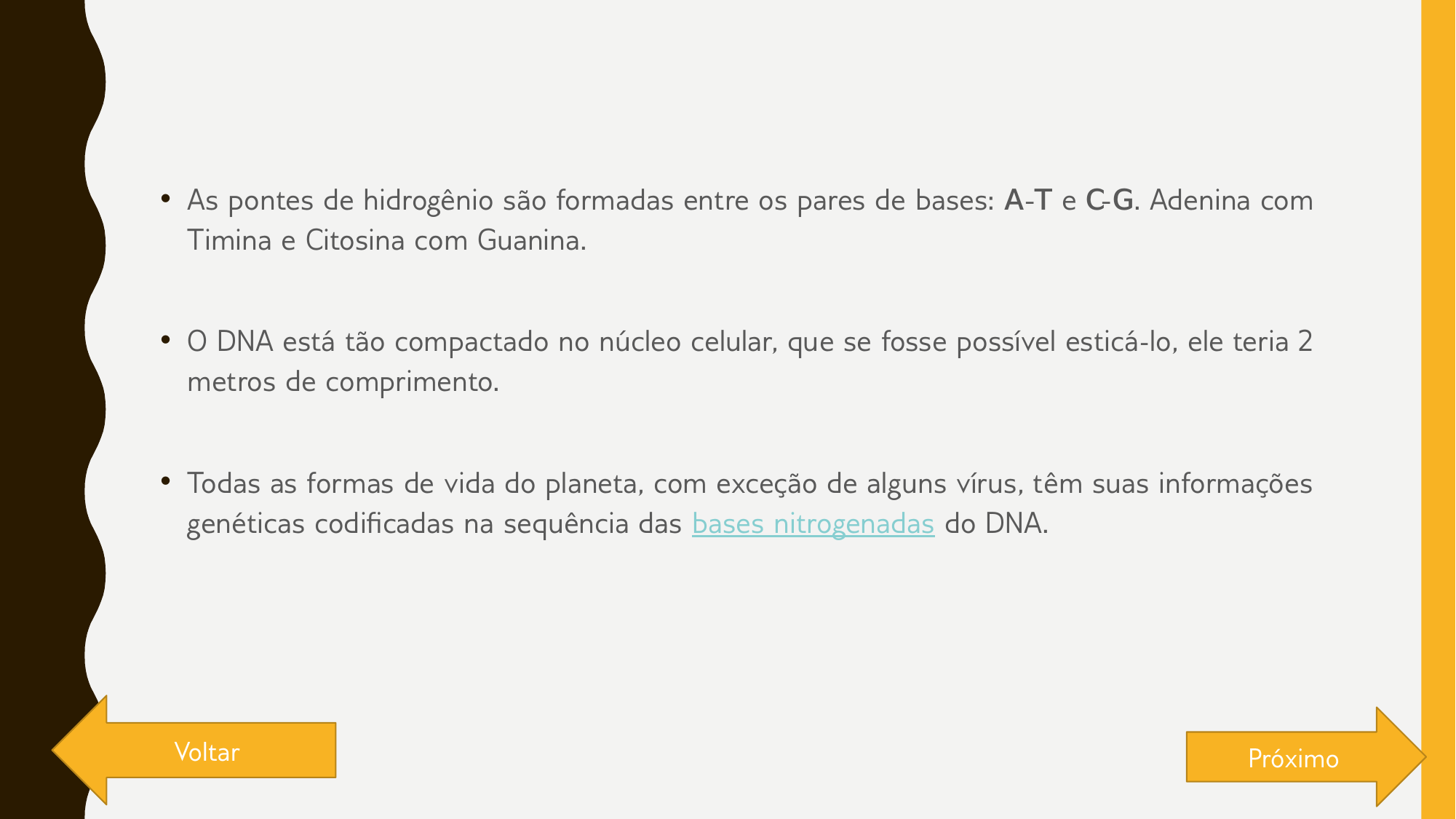

As pontes de hidrogênio são formadas entre os pares de bases: A-T e C-G. Adenina com Timina e Citosina com Guanina.

O DNA está tão compactado no núcleo celular, que se fosse possível esticá-lo, ele teria 2 metros de comprimento.

Todas as formas de vida do planeta, com exceção de alguns vírus, têm suas informações genéticas codificadas na sequência das bases nitrogenadas do DNA.

Voltar
Próximo